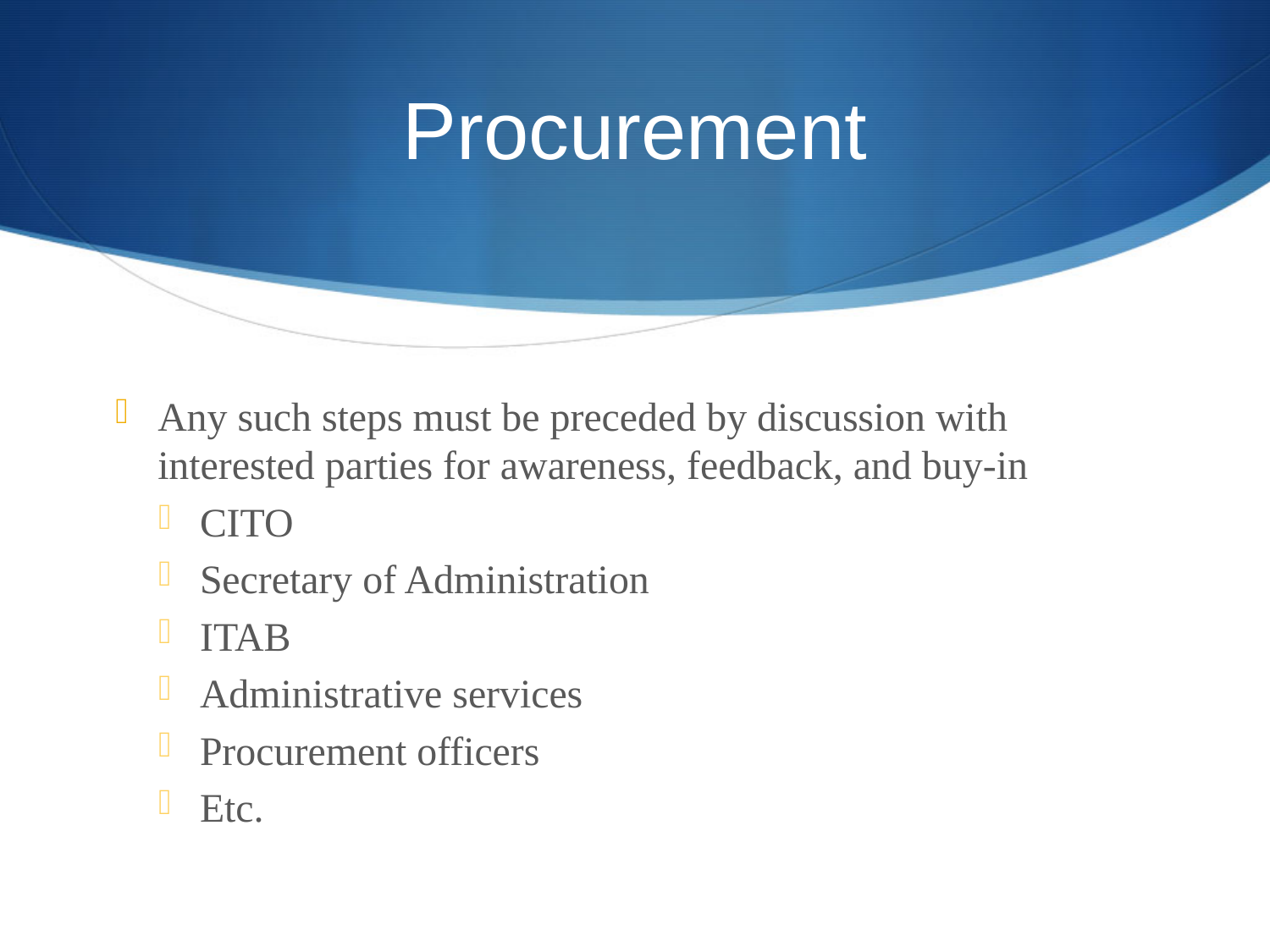

# Procurement
Any such steps must be preceded by discussion with interested parties for awareness, feedback, and buy-in
CITO
Secretary of Administration
ITAB
Administrative services
Procurement officers
Etc.